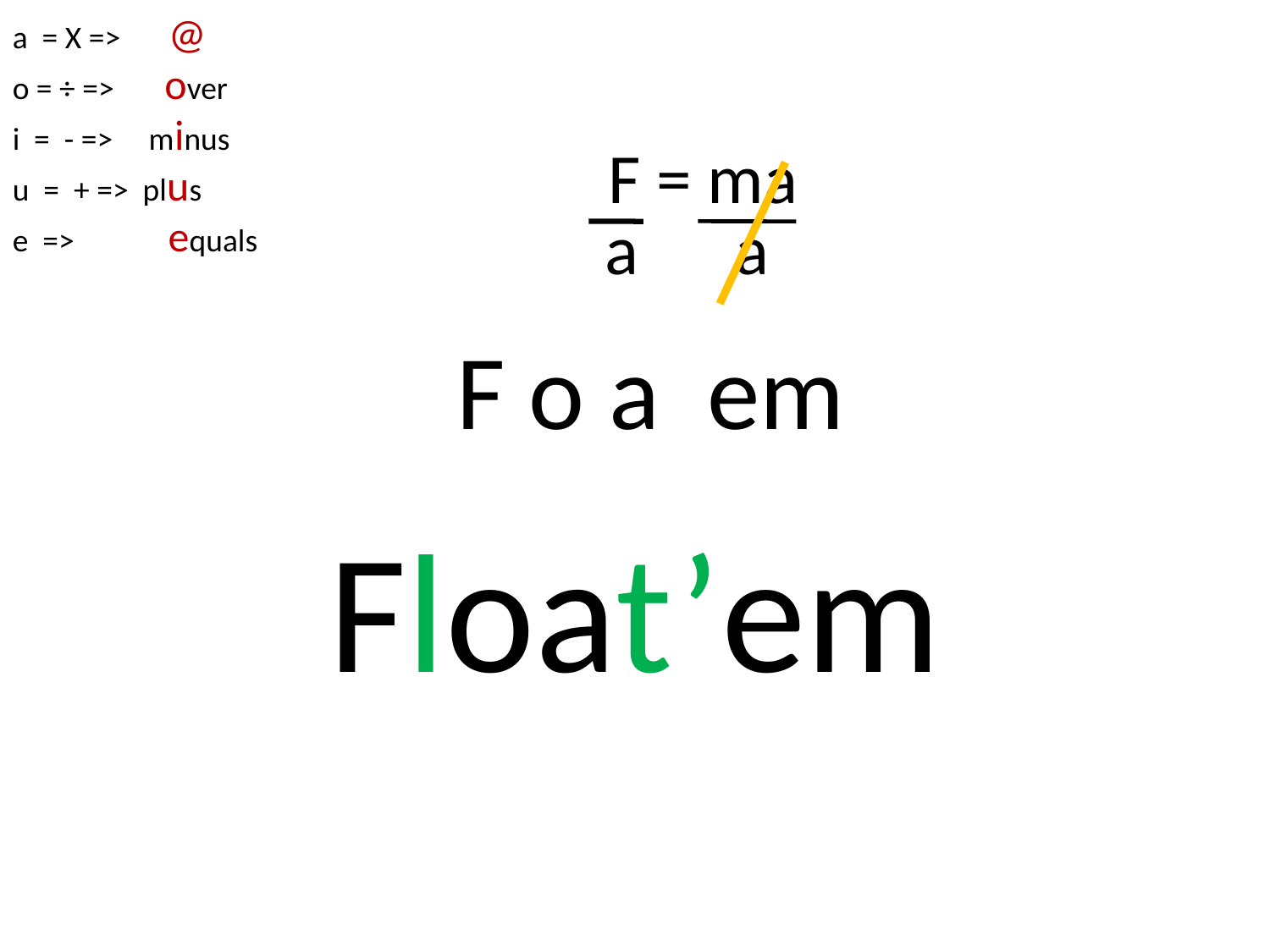

a  = X =>	    @
o = ÷ =>       over
i  =  - =>     minus
u  =  + =>  plus
e  =>             equals

F = ma
a
a
F o a  em
Float’em